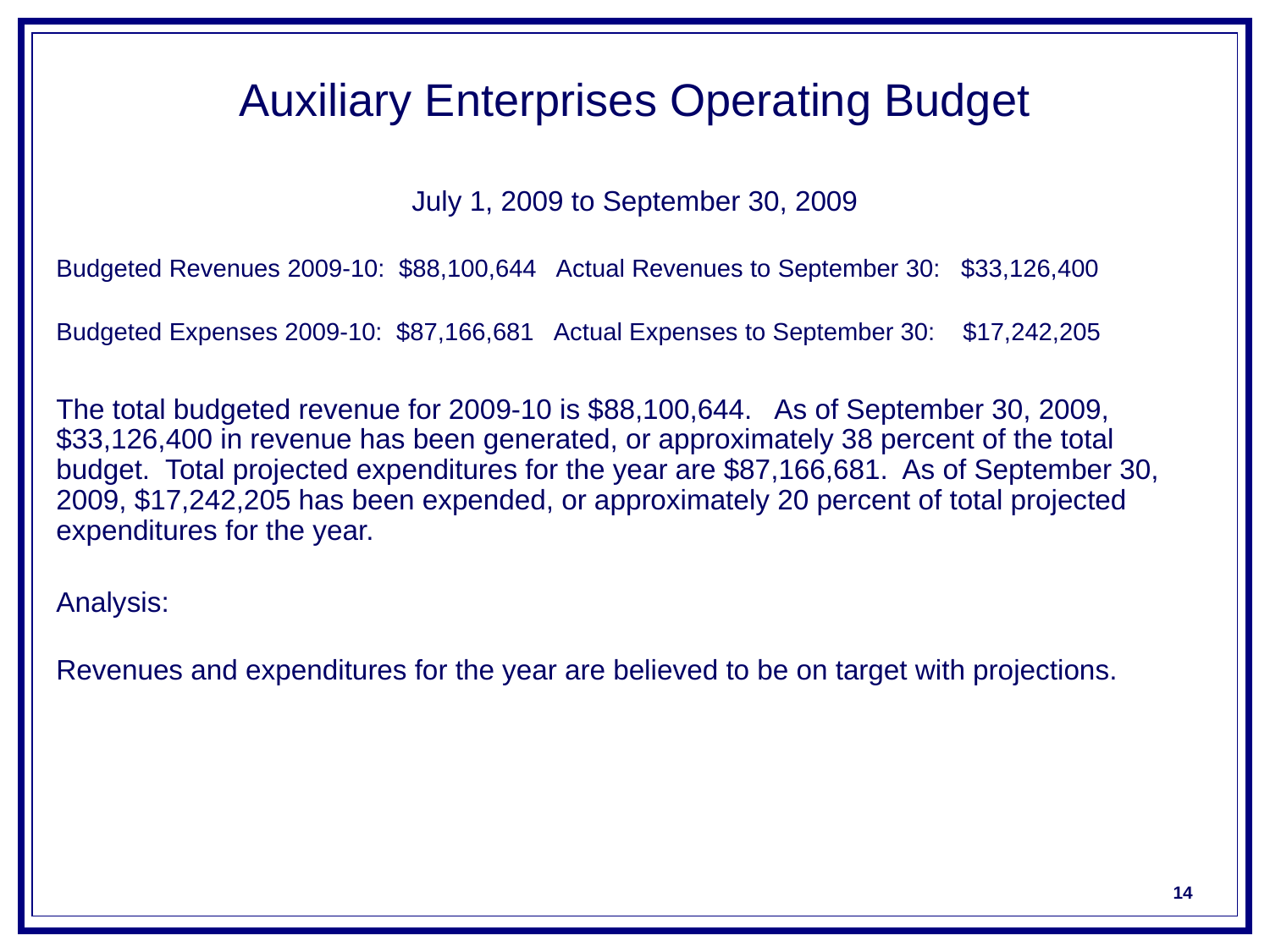

# Auxiliary Enterprises Operating Budget

July 1, 2009 to September 30, 2009

Budgeted Revenues 2009-10:  $88,100,644   Actual Revenues to September 30:   $33,126,400

Budgeted Expenses 2009-10:  $87,166,681   Actual Expenses to September 30:    $17,242,205

The total budgeted revenue for 2009-10 is $88,100,644.   As of September 30, 2009, $33,126,400 in revenue has been generated, or approximately 38 percent of the total budget.  Total projected expenditures for the year are $87,166,681.  As of September 30, 2009, $17,242,205 has been expended, or approximately 20 percent of total projected expenditures for the year.

Analysis:

Revenues and expenditures for the year are believed to be on target with projections.
14